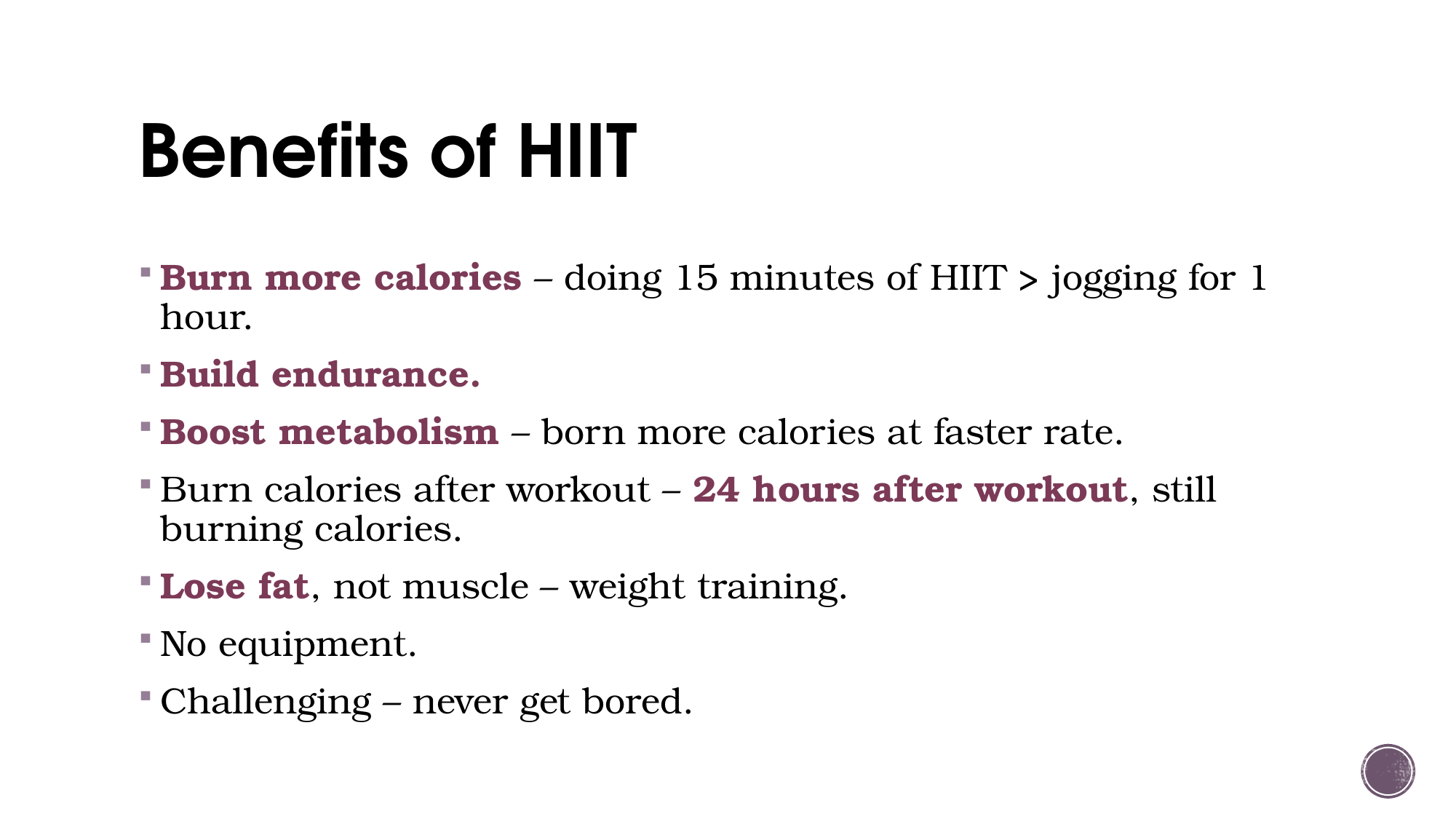

# Benefits of HIIT
Burn more calories – doing 15 minutes of HIIT > jogging for 1 hour.
Build endurance.
Boost metabolism – born more calories at faster rate.
Burn calories after workout – 24 hours after workout, still burning calories.
Lose fat, not muscle – weight training.
No equipment.
Challenging – never get bored.